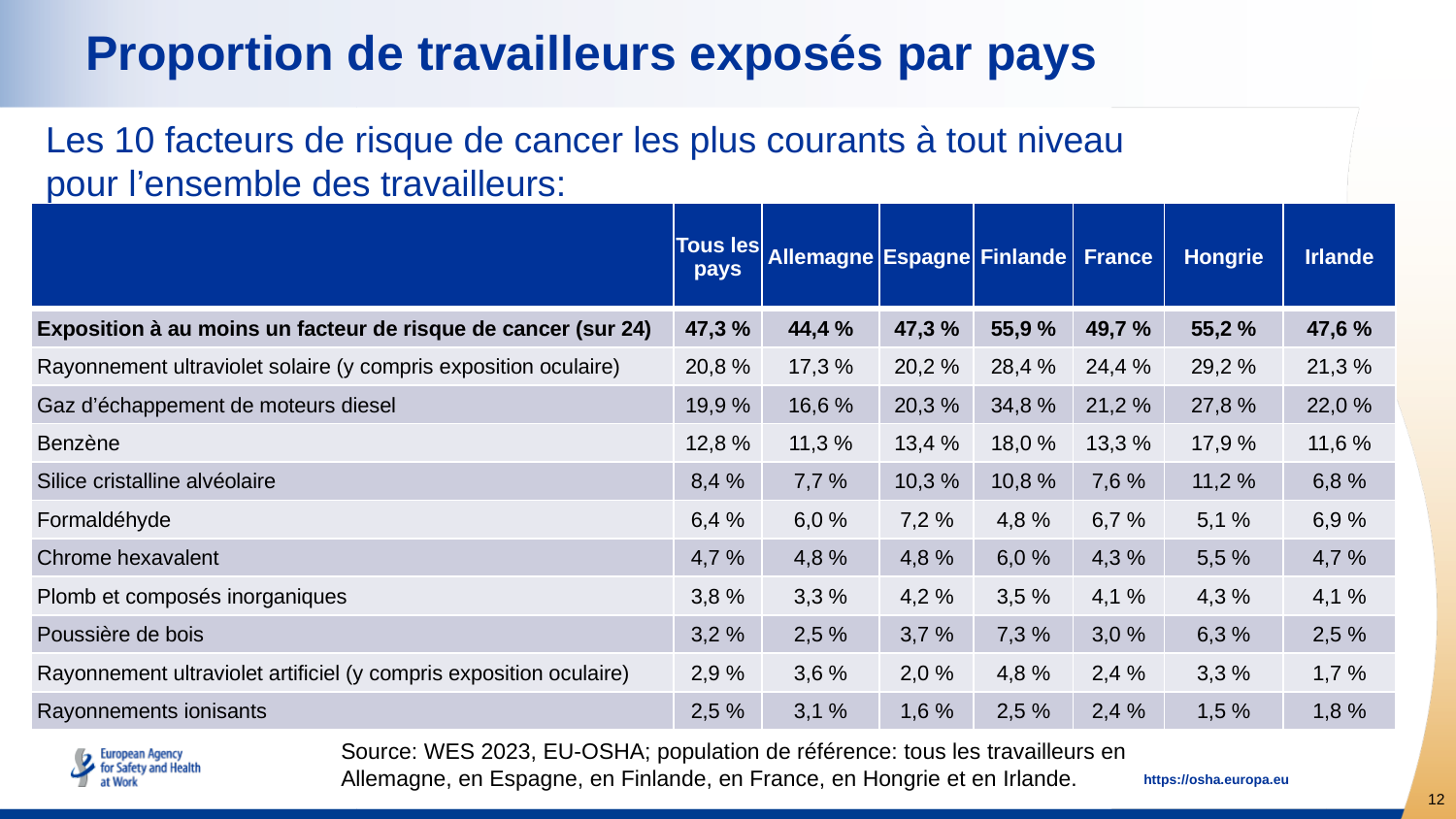

# Proportion de travailleurs exposés par pays
Les 10 facteurs de risque de cancer les plus courants à tout niveau
pour l’ensemble des travailleurs:
|  | Tous les pays | Allemagne | Espagne | Finlande | France | Hongrie | Irlande |
| --- | --- | --- | --- | --- | --- | --- | --- |
| Exposition à au moins un facteur de risque de cancer (sur 24) | 47,3 % | 44,4 % | 47,3 % | 55,9 % | 49,7 % | 55,2 % | 47,6 % |
| Rayonnement ultraviolet solaire (y compris exposition oculaire) | 20,8 % | 17,3 % | 20,2 % | 28,4 % | 24,4 % | 29,2 % | 21,3 % |
| Gaz d’échappement de moteurs diesel | 19,9 % | 16,6 % | 20,3 % | 34,8 % | 21,2 % | 27,8 % | 22,0 % |
| Benzène | 12,8 % | 11,3 % | 13,4 % | 18,0 % | 13,3 % | 17,9 % | 11,6 % |
| Silice cristalline alvéolaire | 8,4 % | 7,7 % | 10,3 % | 10,8 % | 7,6 % | 11,2 % | 6,8 % |
| Formaldéhyde | 6,4 % | 6,0 % | 7,2 % | 4,8 % | 6,7 % | 5,1 % | 6,9 % |
| Chrome hexavalent | 4,7 % | 4,8 % | 4,8 % | 6,0 % | 4,3 % | 5,5 % | 4,7 % |
| Plomb et composés inorganiques | 3,8 % | 3,3 % | 4,2 % | 3,5 % | 4,1 % | 4,3 % | 4,1 % |
| Poussière de bois | 3,2 % | 2,5 % | 3,7 % | 7,3 % | 3,0 % | 6,3 % | 2,5 % |
| Rayonnement ultraviolet artificiel (y compris exposition oculaire) | 2,9 % | 3,6 % | 2,0 % | 4,8 % | 2,4 % | 3,3 % | 1,7 % |
| Rayonnements ionisants | 2,5 % | 3,1 % | 1,6 % | 2,5 % | 2,4 % | 1,5 % | 1,8 % |
Source: WES 2023, EU-OSHA; population de référence: tous les travailleurs en Allemagne, en Espagne, en Finlande, en France, en Hongrie et en Irlande.